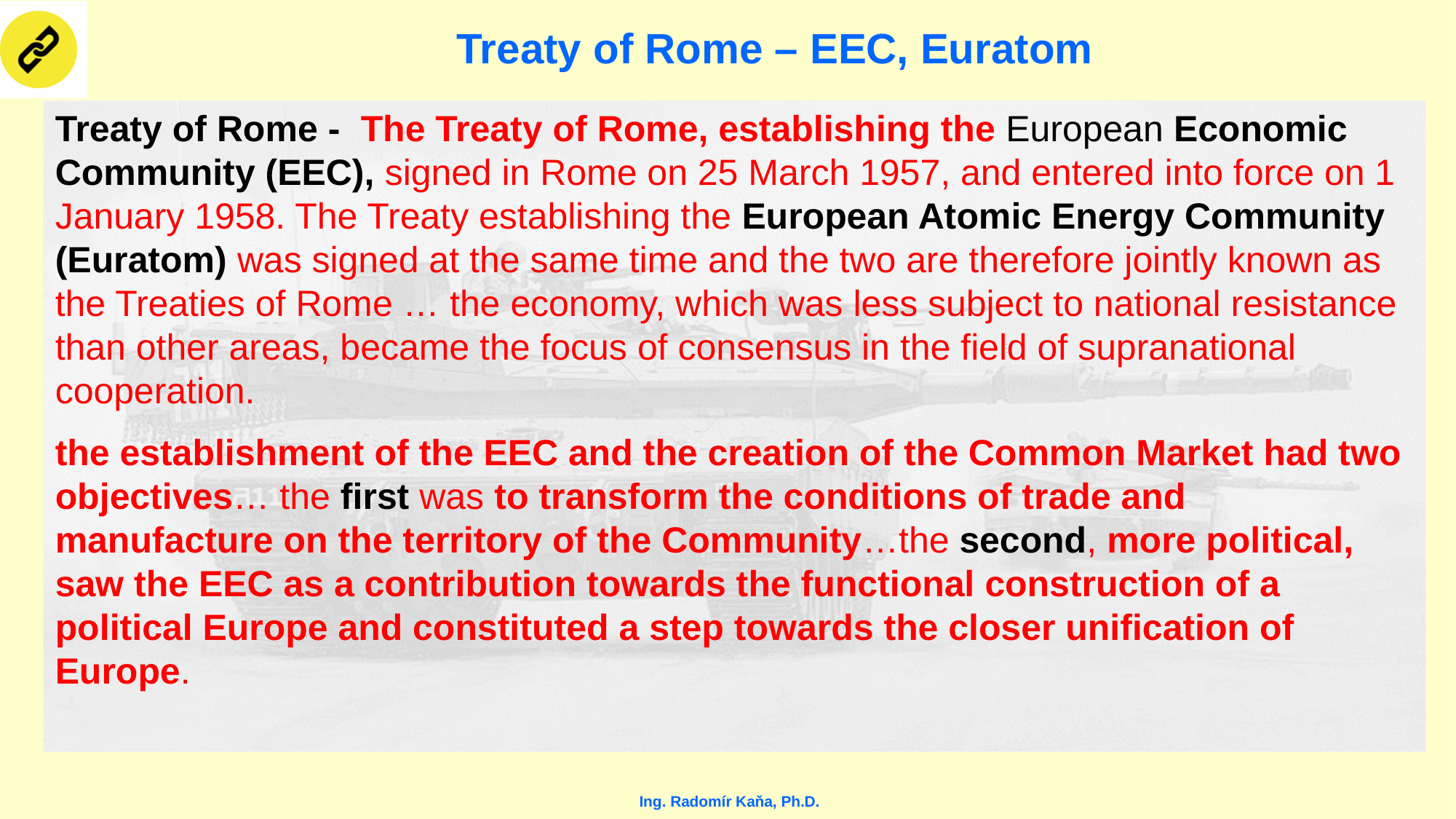

# Treaty of Rome – EEC, Euratom
Treaty of Rome -  The Treaty of Rome, establishing the European Economic Community (EEC), signed in Rome on 25 March 1957, and entered into force on 1 January 1958. The Treaty establishing the European Atomic Energy Community (Euratom) was signed at the same time and the two are therefore jointly known as the Treaties of Rome … the economy, which was less subject to national resistance than other areas, became the focus of consensus in the field of supranational cooperation.
the establishment of the EEC and the creation of the Common Market had two objectives… the first was to transform the conditions of trade and manufacture on the territory of the Community…the second, more political, saw the EEC as a contribution towards the functional construction of a political Europe and constituted a step towards the closer unification of Europe.